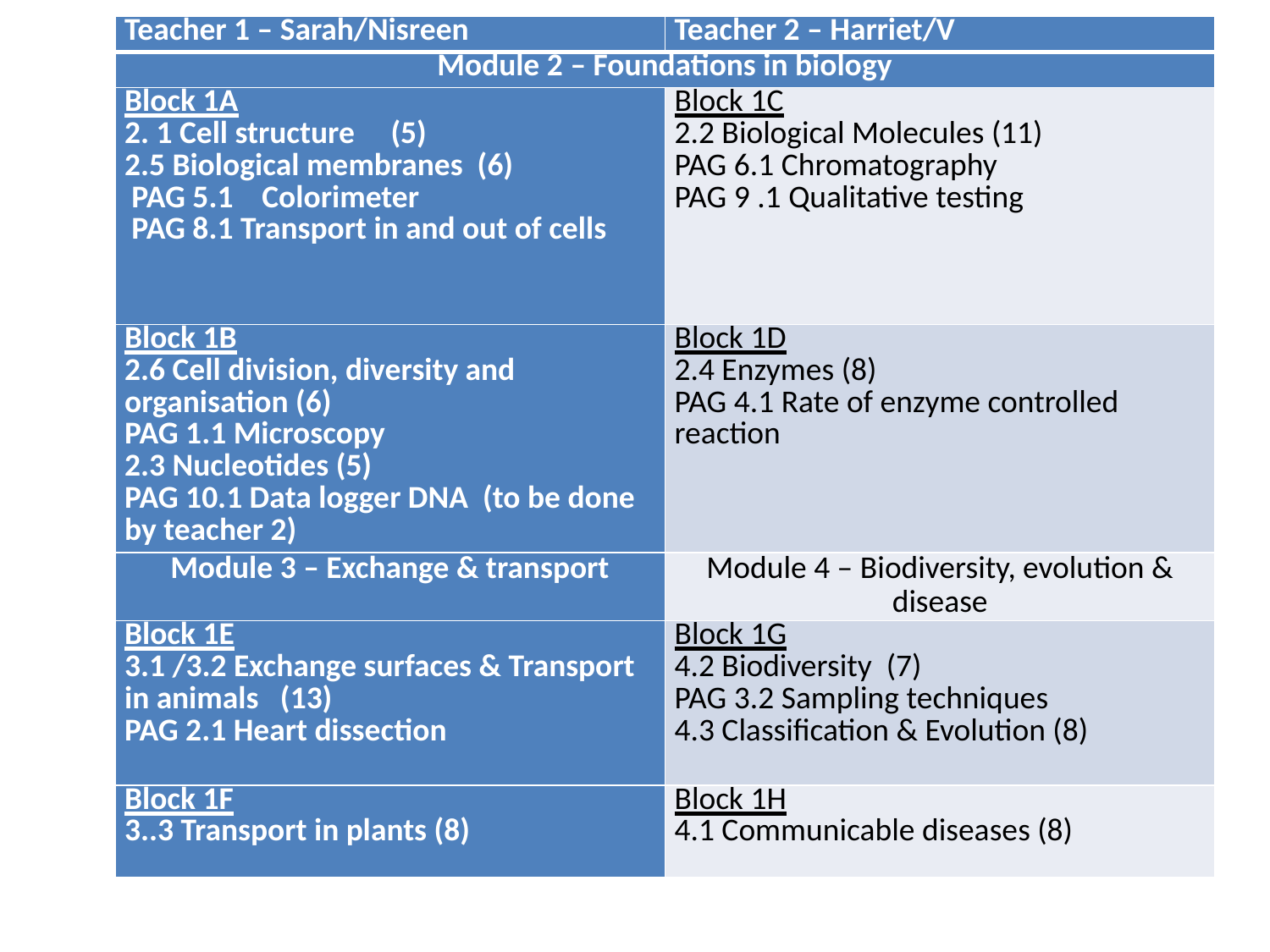

| Teacher 1 – Sarah/Nisreen | Teacher 2 – Harriet/V |
| --- | --- |
| Module 2 – Foundations in biology |  |
| Block 1A 2. 1 Cell structure (5) 2.5 Biological membranes (6) PAG 5.1 Colorimeter PAG 8.1 Transport in and out of cells | Block 1C 2.2 Biological Molecules (11) PAG 6.1 Chromatography PAG 9 .1 Qualitative testing |
| Block 1B 2.6 Cell division, diversity and organisation (6) PAG 1.1 Microscopy 2.3 Nucleotides (5) PAG 10.1 Data logger DNA (to be done by teacher 2) | Block 1D 2.4 Enzymes (8) PAG 4.1 Rate of enzyme controlled reaction |
| Module 3 – Exchange & transport | Module 4 – Biodiversity, evolution & disease |
| Block 1E 3.1 /3.2 Exchange surfaces & Transport in animals (13) PAG 2.1 Heart dissection | Block 1G 4.2 Biodiversity (7) PAG 3.2 Sampling techniques 4.3 Classification & Evolution (8) |
| Block 1F 3..3 Transport in plants (8) | Block 1H 4.1 Communicable diseases (8) |